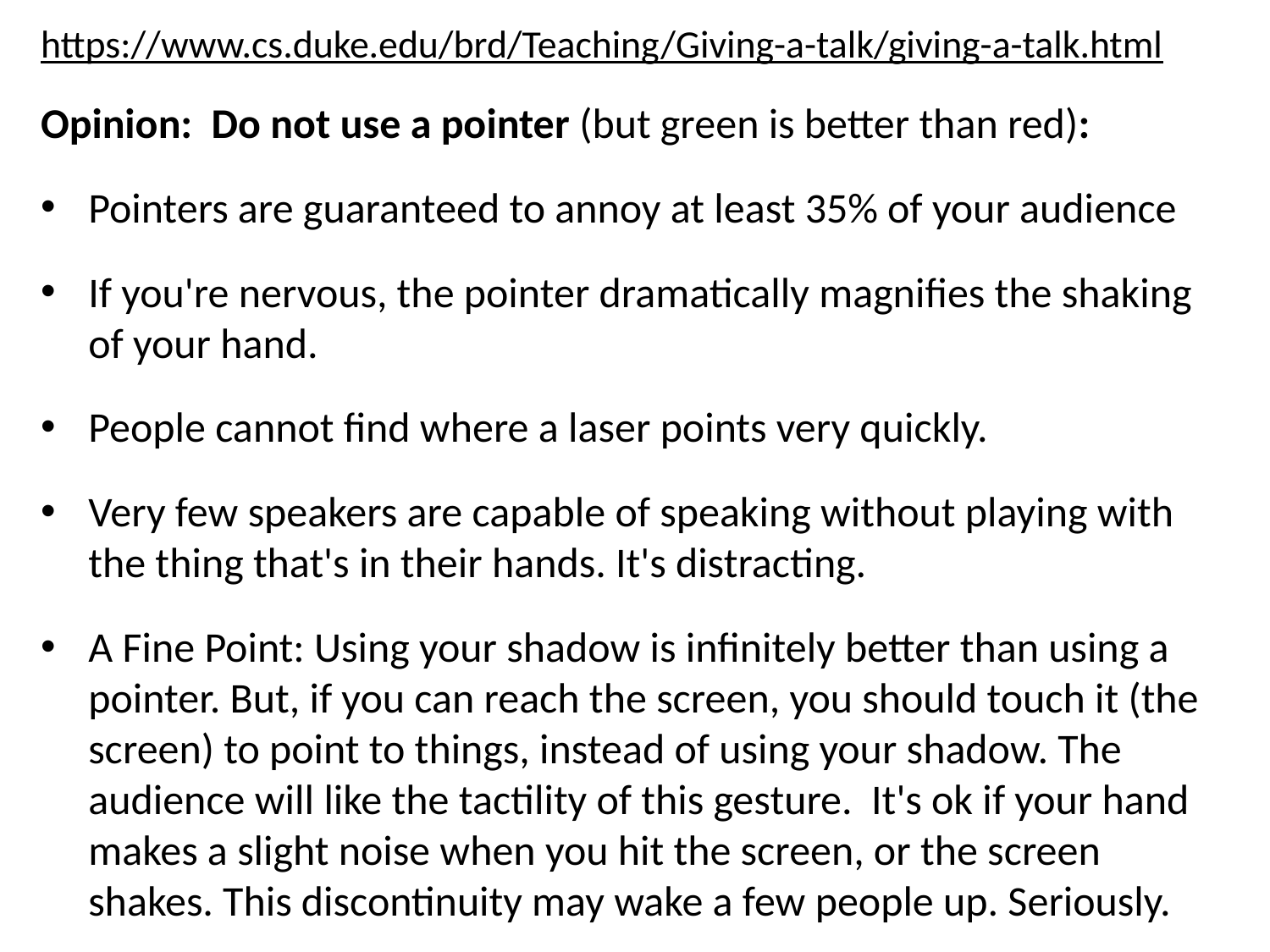

https://www.cs.duke.edu/brd/Teaching/Giving-a-talk/giving-a-talk.html
Opinion:  Do not use a pointer (but green is better than red):

Pointers are guaranteed to annoy at least 35% of your audience

If you're nervous, the pointer dramatically magnifies the shaking of your hand.

People cannot find where a laser points very quickly.

Very few speakers are capable of speaking without playing with the thing that's in their hands. It's distracting.

A Fine Point: Using your shadow is infinitely better than using a pointer. But, if you can reach the screen, you should touch it (the screen) to point to things, instead of using your shadow. The audience will like the tactility of this gesture.  It's ok if your hand makes a slight noise when you hit the screen, or the screen shakes. This discontinuity may wake a few people up. Seriously.